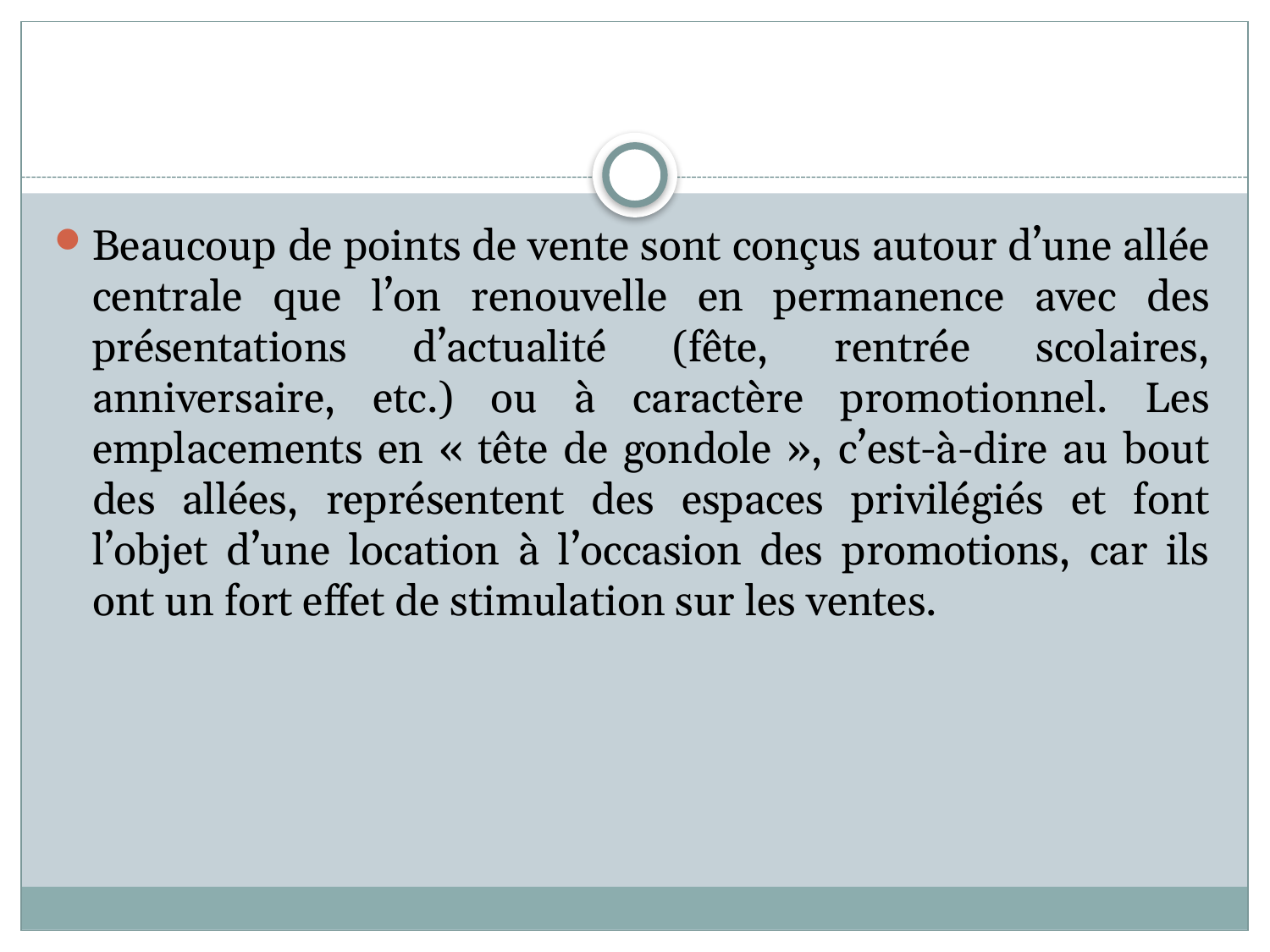

#
Beaucoup de points de vente sont conçus autour d’une allée centrale que l’on renouvelle en permanence avec des présentations d’actualité (fête, rentrée scolaires, anniversaire, etc.) ou à caractère promotionnel. Les emplacements en « tête de gondole », c’est-à-dire au bout des allées, représentent des espaces privilégiés et font l’objet d’une location à l’occasion des promotions, car ils ont un fort effet de stimulation sur les ventes.